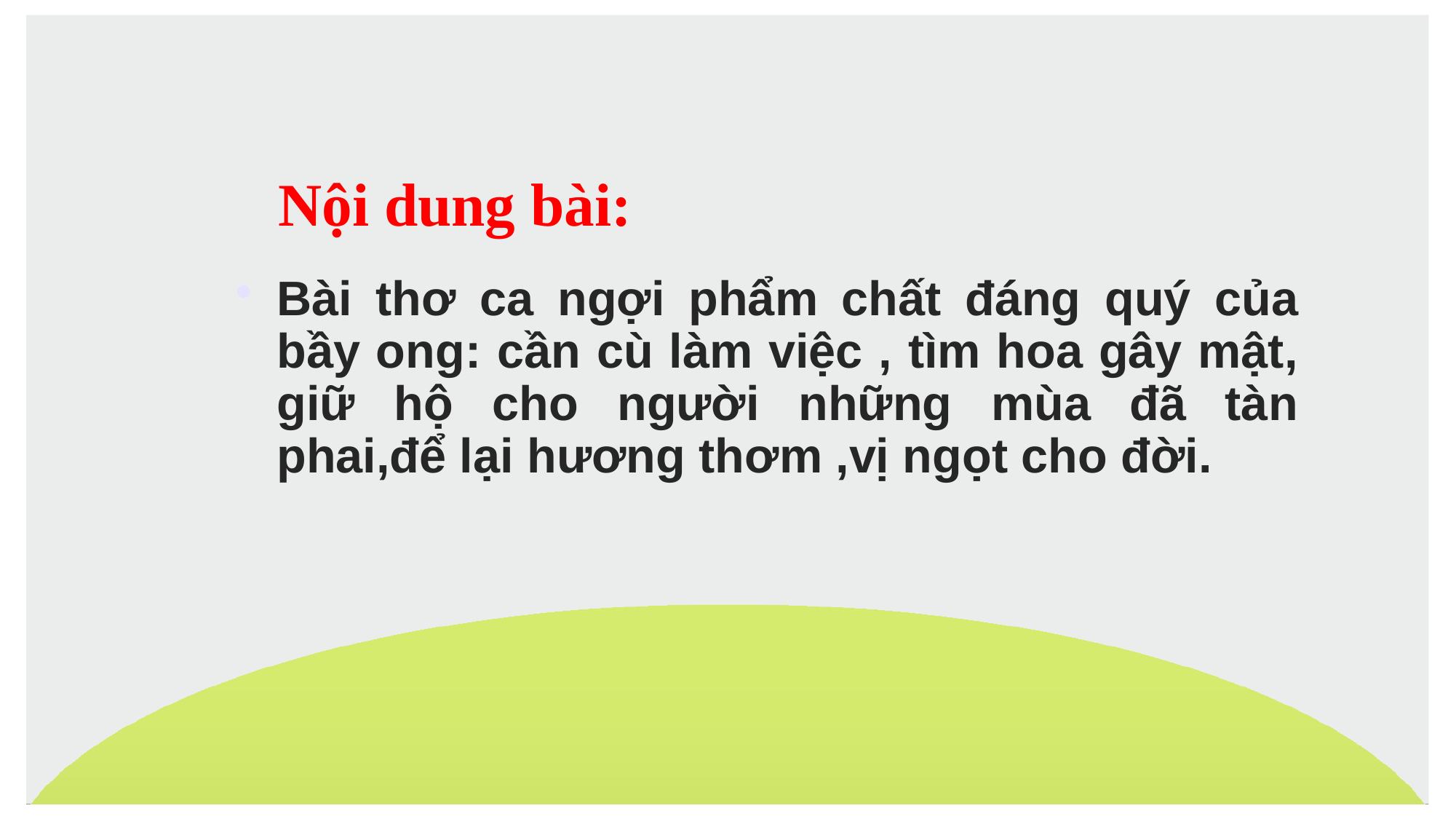

Nội dung bài:
Bài thơ ca ngợi phẩm chất đáng quý của bầy ong: cần cù làm việc , tìm hoa gây mật, giữ hộ cho người những mùa đã tàn phai,để lại hương thơm ,vị ngọt cho đời.